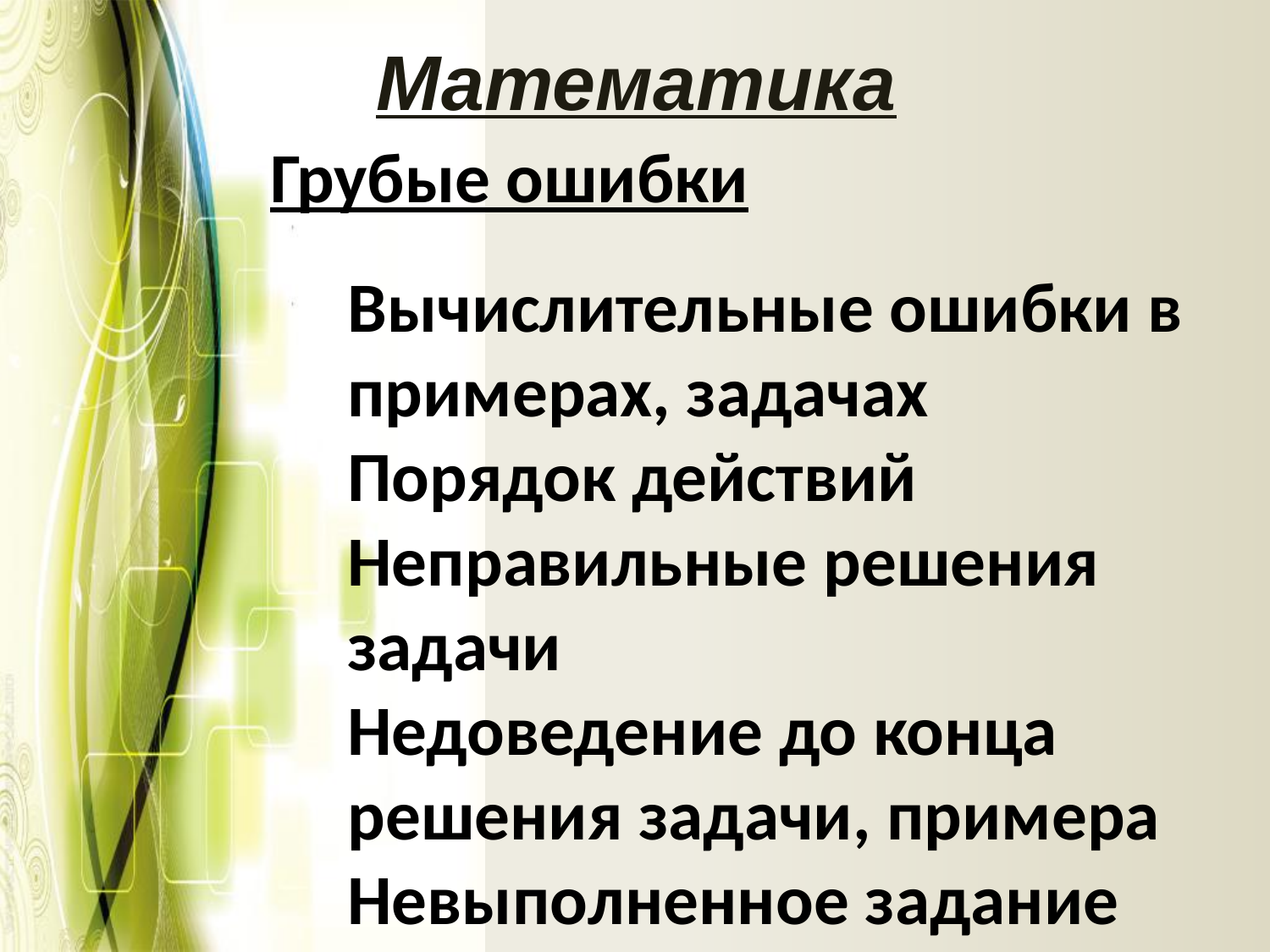

# Математика
Грубые ошибки
Вычислительные ошибки в примерах, задачах
Порядок действий
Неправильные решения задачи
Недоведение до конца решения задачи, примера
Невыполненное задание